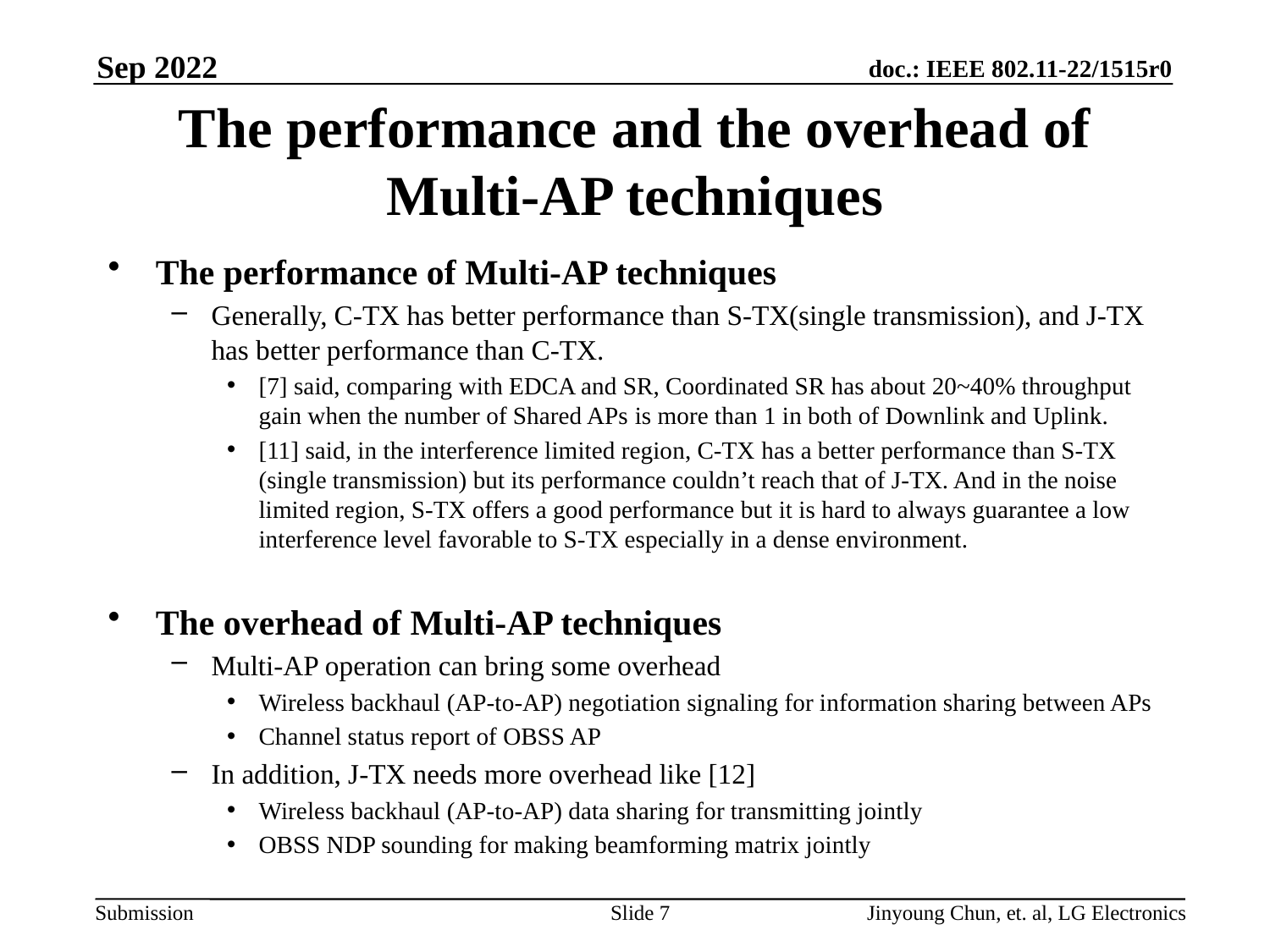

Sep 2022
# The performance and the overhead of Multi-AP techniques
The performance of Multi-AP techniques
Generally, C-TX has better performance than S-TX(single transmission), and J-TX has better performance than C-TX.
[7] said, comparing with EDCA and SR, Coordinated SR has about 20~40% throughput gain when the number of Shared APs is more than 1 in both of Downlink and Uplink.
[11] said, in the interference limited region, C-TX has a better performance than S-TX (single transmission) but its performance couldn’t reach that of J-TX. And in the noise limited region, S-TX offers a good performance but it is hard to always guarantee a low interference level favorable to S-TX especially in a dense environment.

The overhead of Multi-AP techniques
Multi-AP operation can bring some overhead
Wireless backhaul (AP-to-AP) negotiation signaling for information sharing between APs
Channel status report of OBSS AP
In addition, J-TX needs more overhead like [12]
Wireless backhaul (AP-to-AP) data sharing for transmitting jointly
OBSS NDP sounding for making beamforming matrix jointly
Slide 7
Jinyoung Chun, et. al, LG Electronics